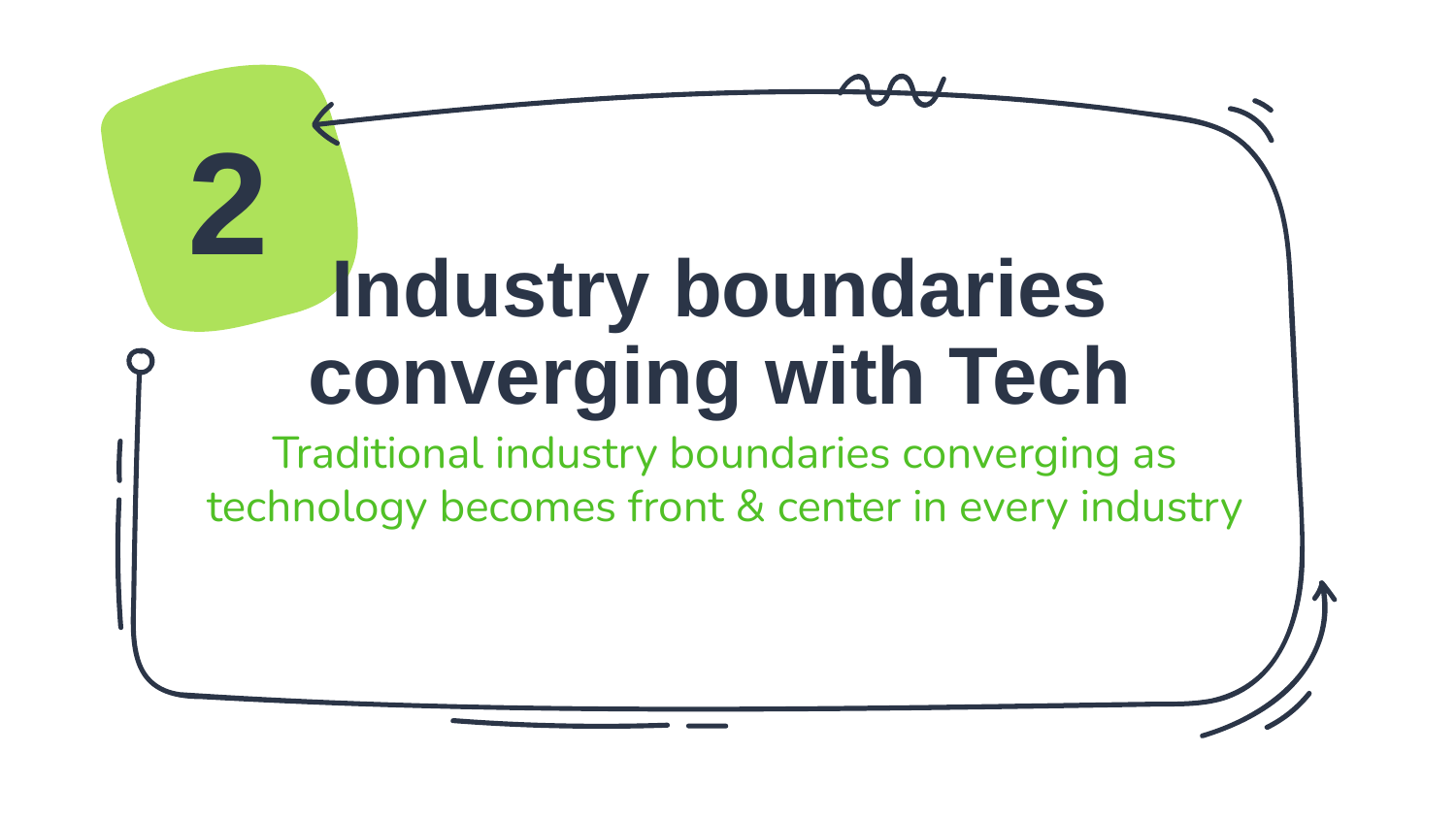

2
# Industry boundaries converging with Tech
Traditional industry boundaries converging as technology becomes front & center in every industry